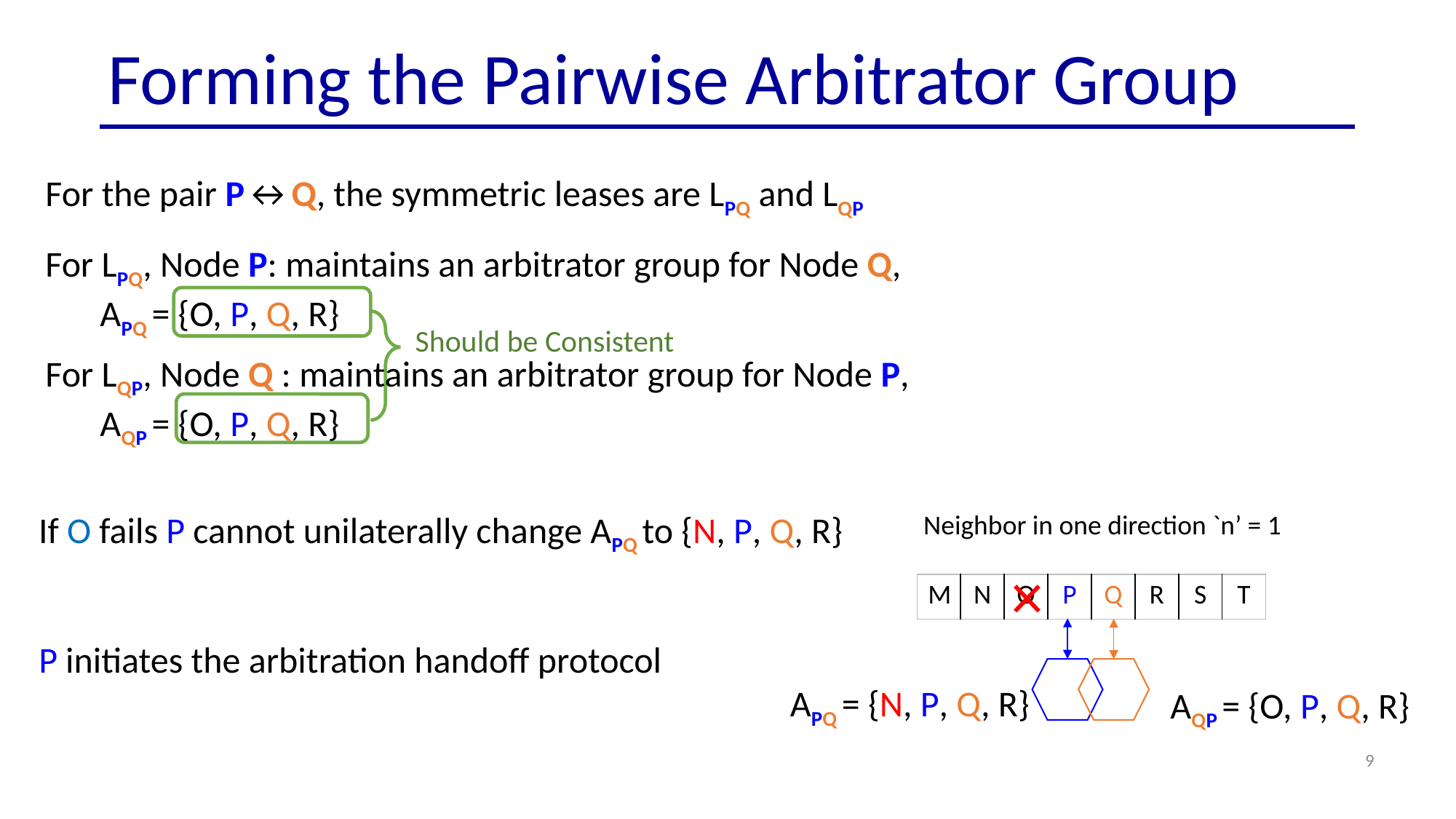

# Forming the Pairwise Arbitrator Group
For the pair P↔Q, the symmetric leases are LPQ and LQP
For LPQ, Node P: maintains an arbitrator group for Node Q,
APQ = {O, P, Q, R}

Should be Consistent
For LQP, Node Q : maintains an arbitrator group for Node P,
AQP = {O, P, Q, R}
If O fails P cannot unilaterally change APQ to {N, P, Q, R}
Neighbor in one direction `n’ = 1
| M | N | O | P | Q | R | S | T |
| --- | --- | --- | --- | --- | --- | --- | --- |

APQ = {N, P, Q, R}

AQP = {O, P, Q, R}
P initiates the arbitration handoff protocol
9